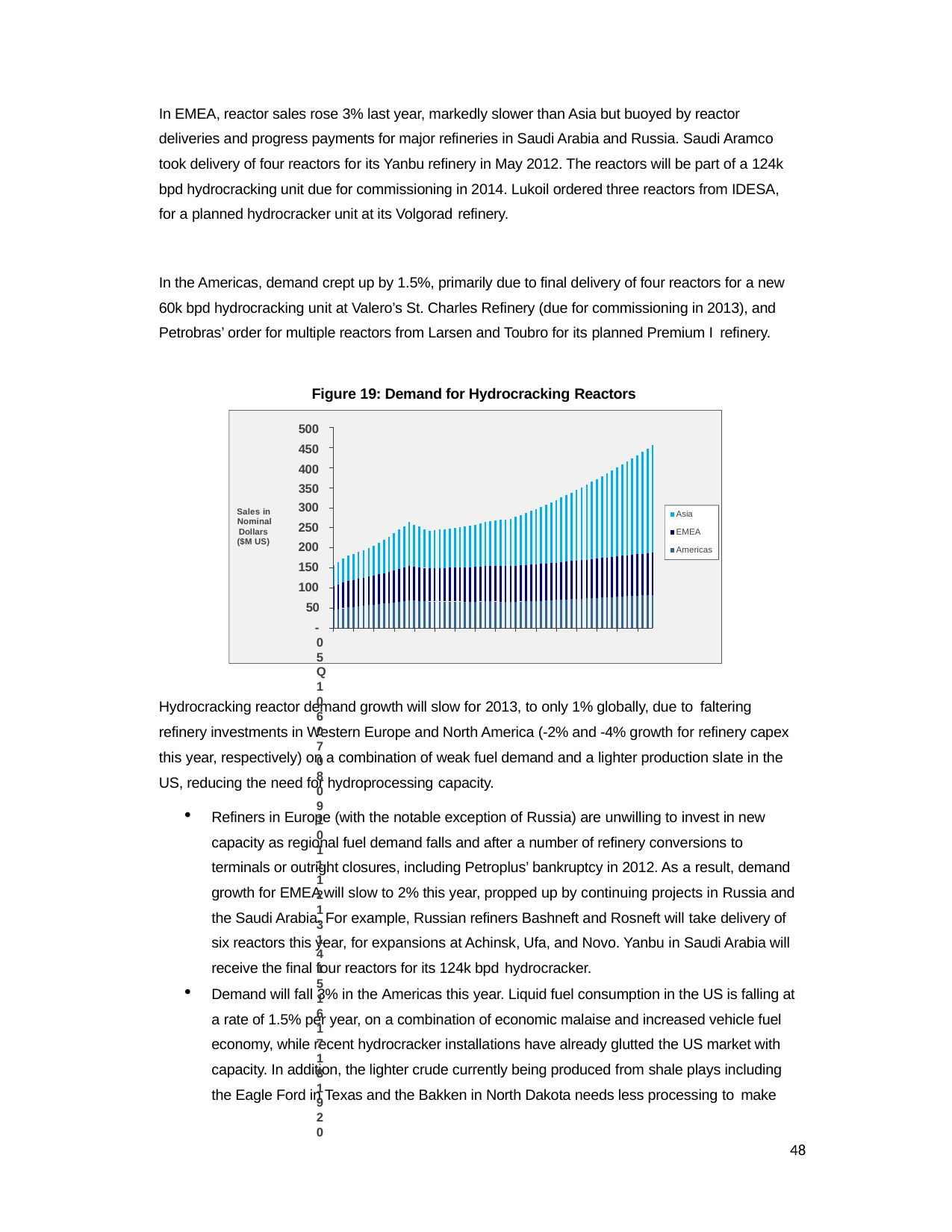

In EMEA, reactor sales rose 3% last year, markedly slower than Asia but buoyed by reactor  deliveries and progress payments for major refineries in Saudi Arabia and Russia. Saudi Aramco  took delivery of four reactors for its Yanbu refinery in May 2012. The reactors will be part of a 124k  bpd hydrocracking unit due for commissioning in 2014. Lukoil ordered three reactors from IDESA,  for a planned hydrocracker unit at its Volgorad refinery.
In the Americas, demand crept up by 1.5%, primarily due to final delivery of four reactors for a new  60k bpd hydrocracking unit at Valero’s St. Charles Refinery (due for commissioning in 2013), and  Petrobras’ order for multiple reactors from Larsen and Toubro for its planned Premium I refinery.

Figure 19: Demand for Hydrocracking Reactors

500
450
400
350

300
250
200
150
100
50
-
05 Q106  07  08  09  10  11  12  13  14  15  16  17  18  19 20

Asia
EMEA
Americas
Sales in  Nominal
Dollars  ($M US)

Hydrocracking reactor demand growth will slow for 2013, to only 1% globally, due to faltering
refinery investments in Western Europe and North America (-2% and -4% growth for refinery capex  this year, respectively) on a combination of weak fuel demand and a lighter production slate in the  US, reducing the need for hydroprocessing capacity.
Refiners in Europe (with the notable exception of Russia) are unwilling to invest in new  capacity as regional fuel demand falls and after a number of refinery conversions to  terminals or outright closures, including Petroplus’ bankruptcy in 2012. As a result, demand  growth for EMEA will slow to 2% this year, propped up by continuing projects in Russia and  the Saudi Arabia. For example, Russian refiners Bashneft and Rosneft will take delivery of  six reactors this year, for expansions at Achinsk, Ufa, and Novo. Yanbu in Saudi Arabia will  receive the final four reactors for its 124k bpd hydrocracker.
Demand will fall 3% in the Americas this year. Liquid fuel consumption in the US is falling at  a rate of 1.5% per year, on a combination of economic malaise and increased vehicle fuel  economy, while recent hydrocracker installations have already glutted the US market with  capacity. In addition, the lighter crude currently being produced from shale plays including  the Eagle Ford in Texas and the Bakken in North Dakota needs less processing to make
48